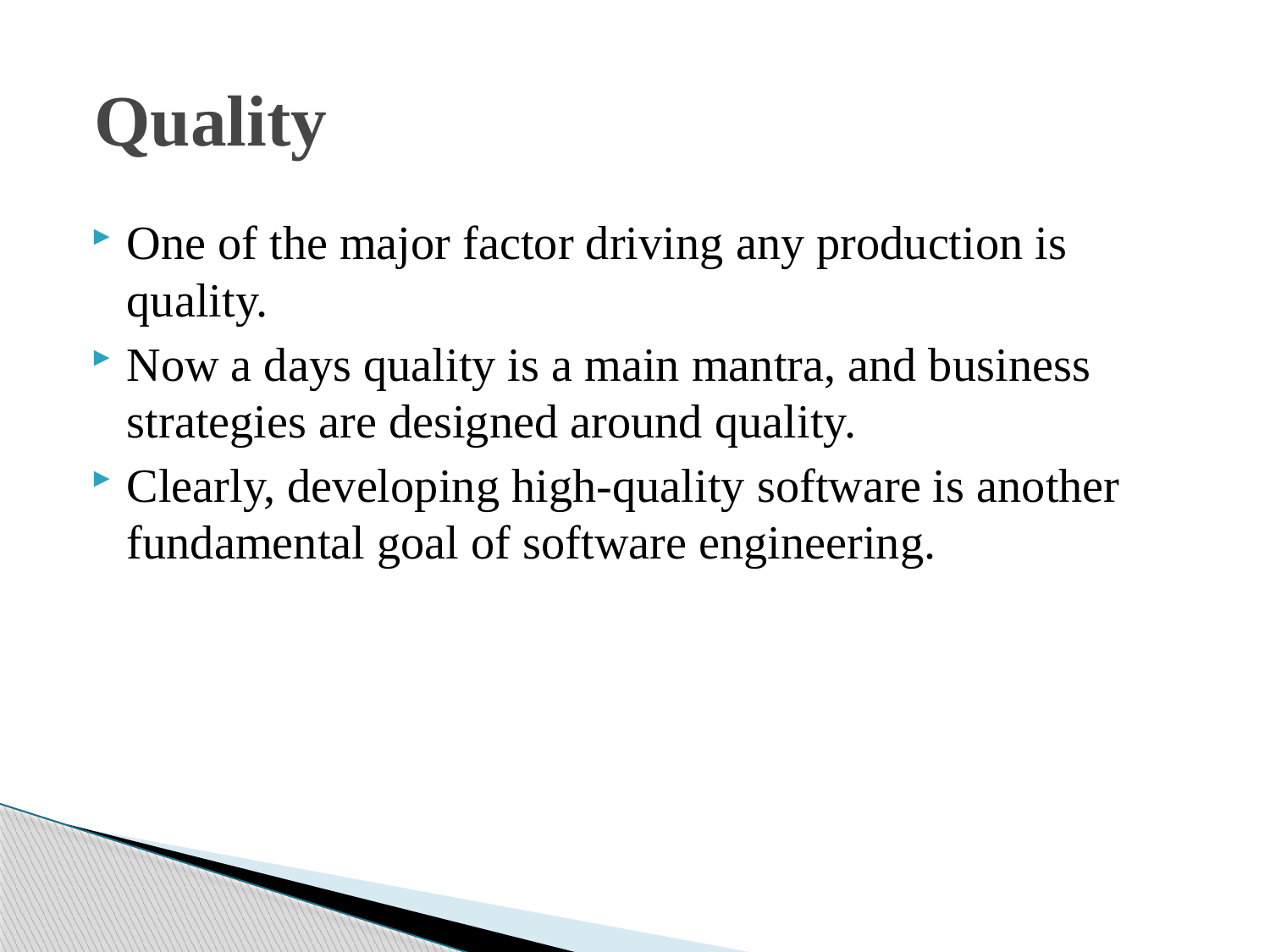

# Quality
One of the major factor driving any production is quality.
Now a days quality is a main mantra, and business strategies are designed around quality.
Clearly, developing high-quality software is another fundamental goal of software engineering.